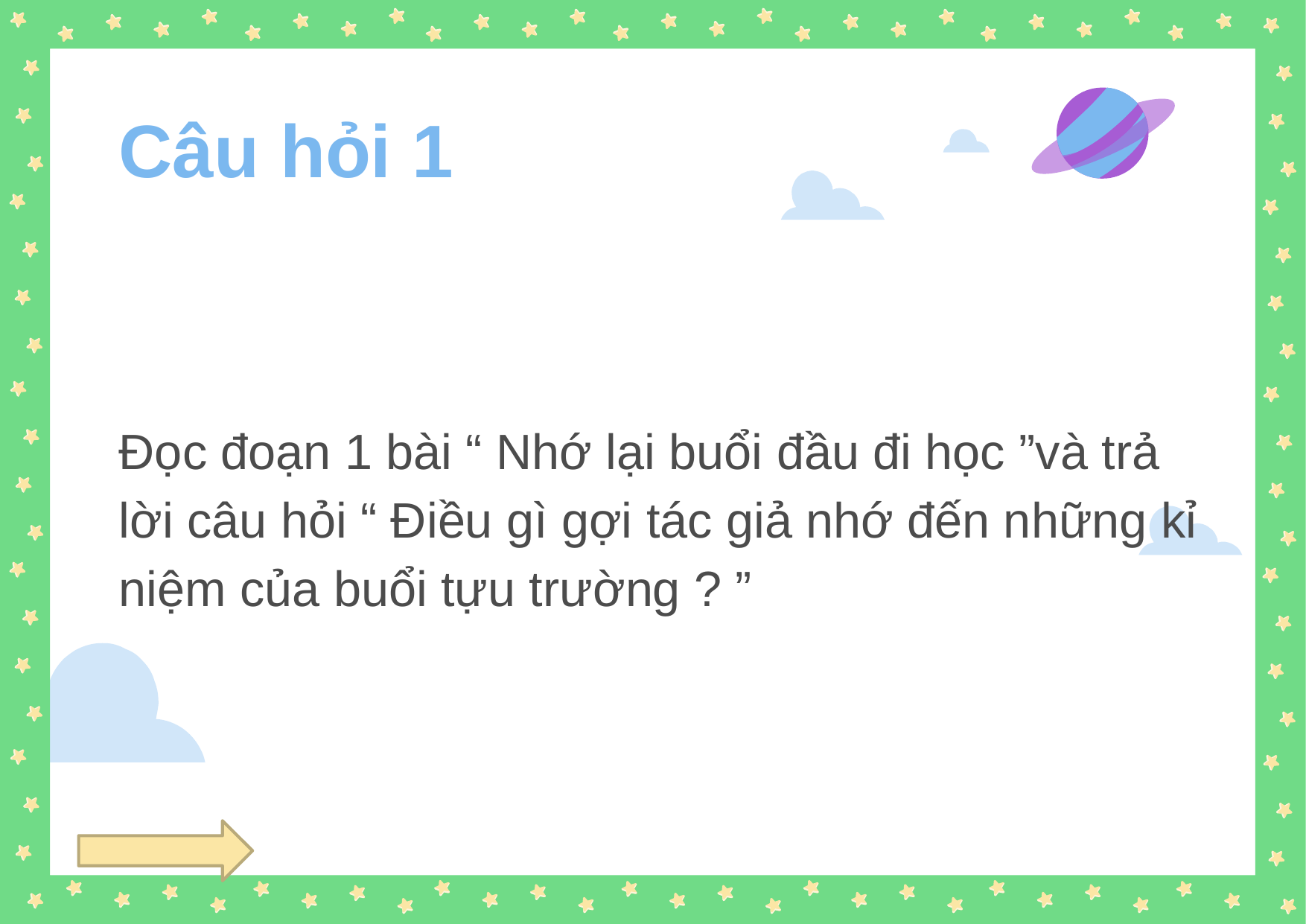

# Câu hỏi 1
Đọc đoạn 1 bài “ Nhớ lại buổi đầu đi học ”và trả lời câu hỏi “ Điều gì gợi tác giả nhớ đến những kỉ niệm của buổi tựu trường ? ”